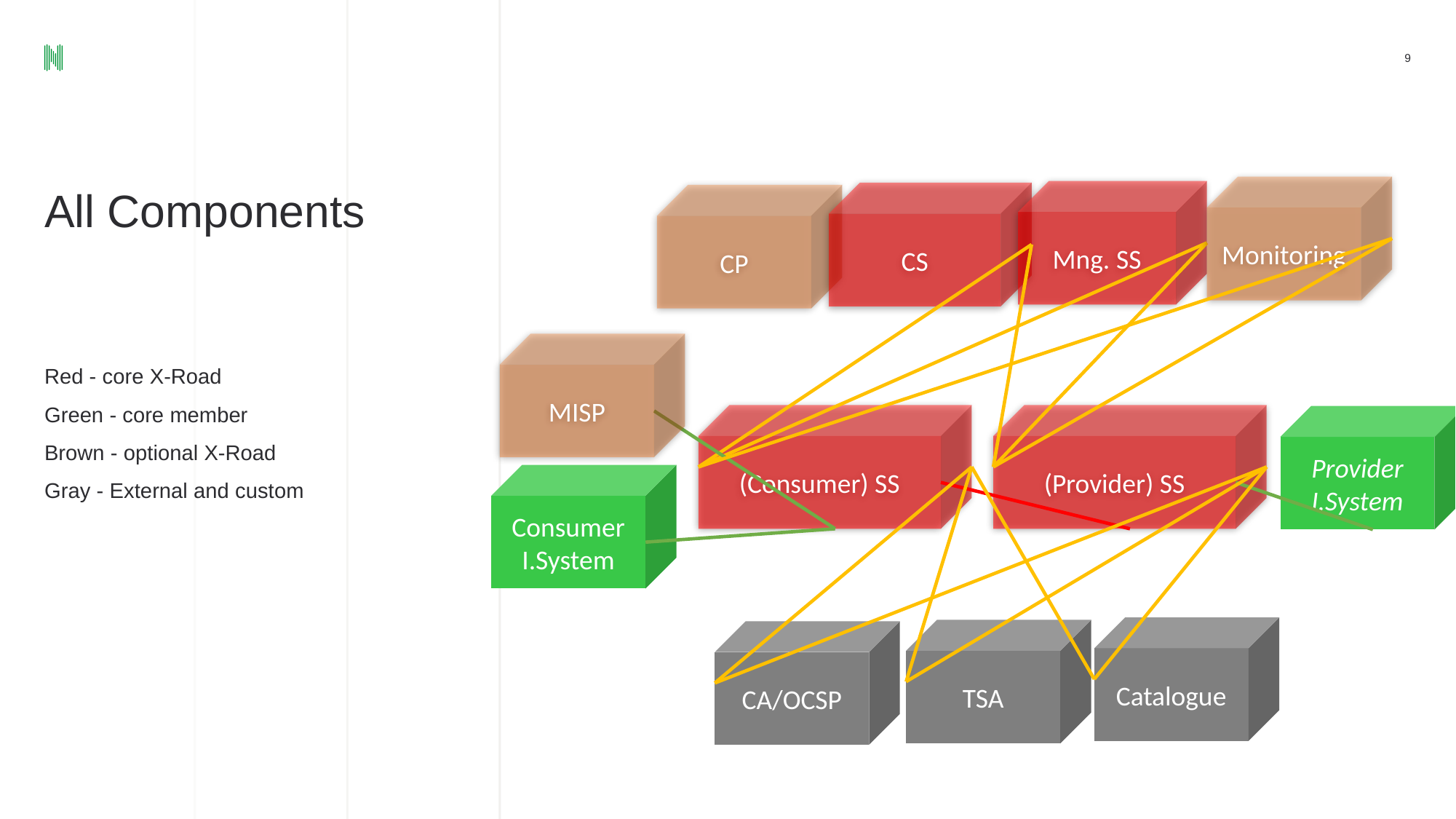

9

Monitoring
Mng. SS
# All Components
CS
CP
MISP
Red - core X-Road
Green - core member
Brown - optional X-Road
Gray - External and custom
(Consumer) SS
(Provider) SS
Provider I.System
Consumer I.System
Catalogue
TSA
CA/OCSP